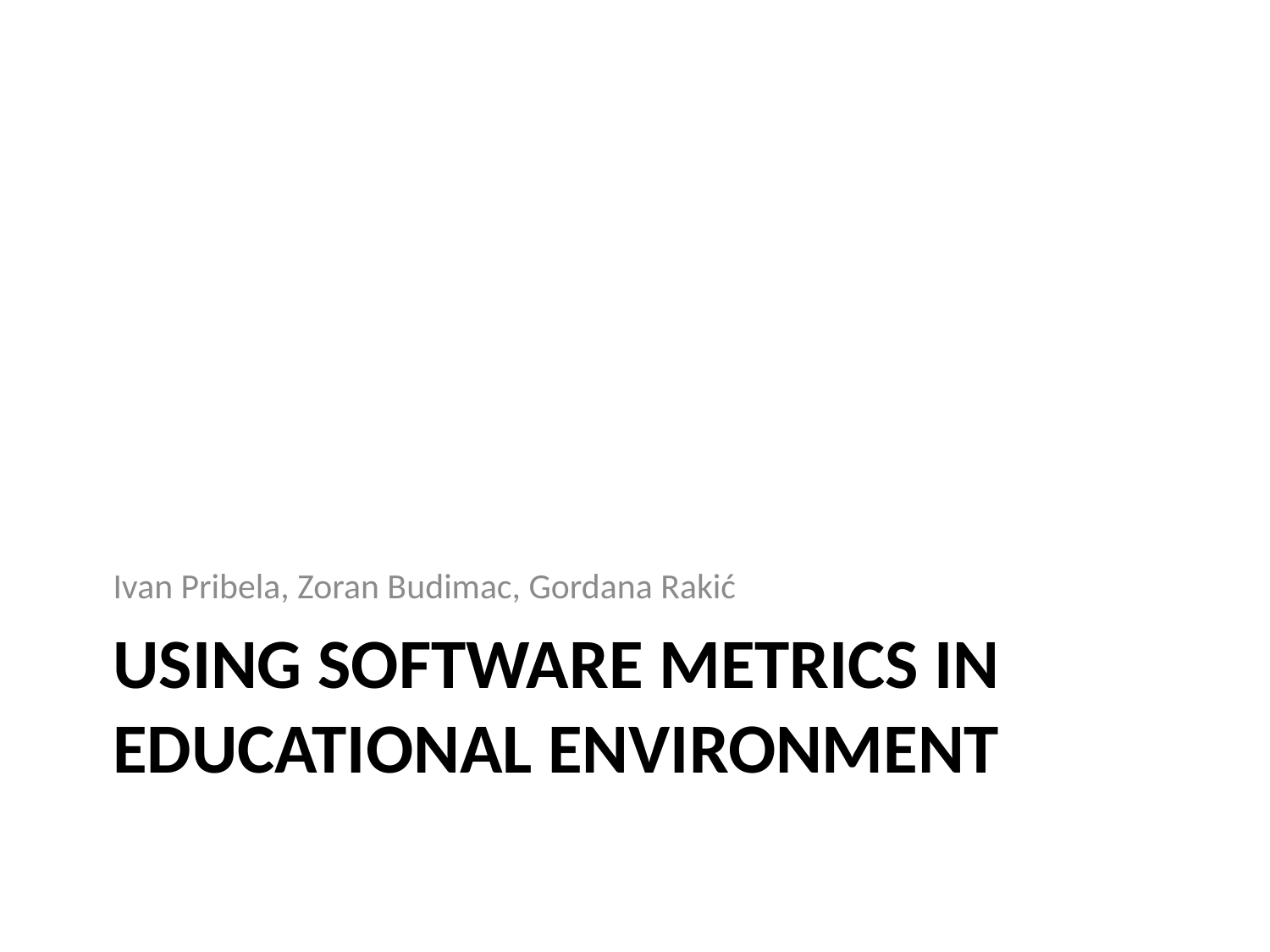

Ivan Pribela, Zoran Budimac, Gordana Rakić
# Using software metrics in educational environment